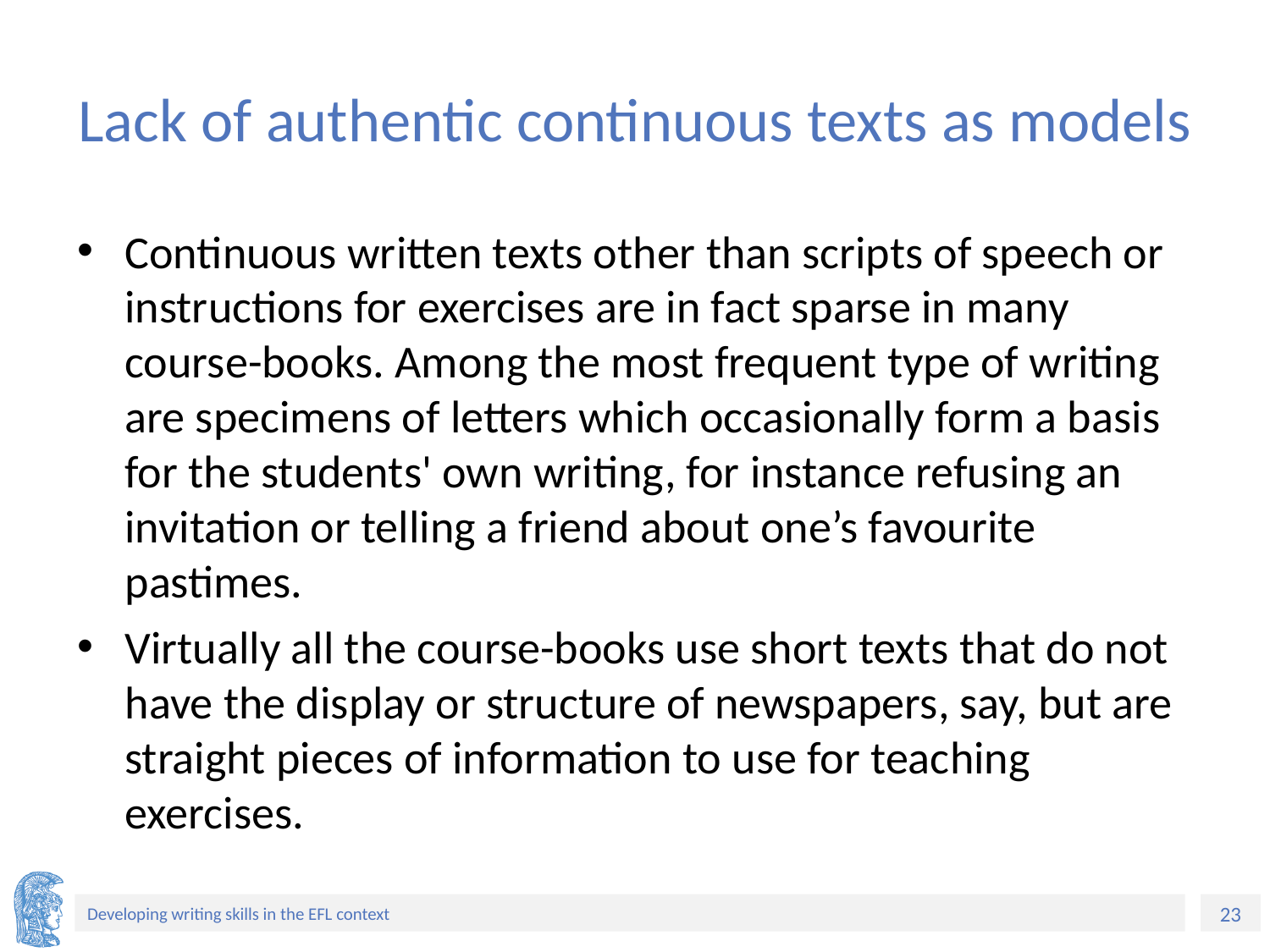

# Lack of authentic continuous texts as models
Continuous written texts other than scripts of speech or instructions for exercises are in fact sparse in many course-books. Among the most frequent type of writing are specimens of letters which occasionally form a basis for the students' own writing, for instance refusing an invitation or telling a friend about one’s favourite pastimes.
Virtually all the course-books use short texts that do not have the display or structure of newspapers, say, but are straight pieces of information to use for teaching exercises.